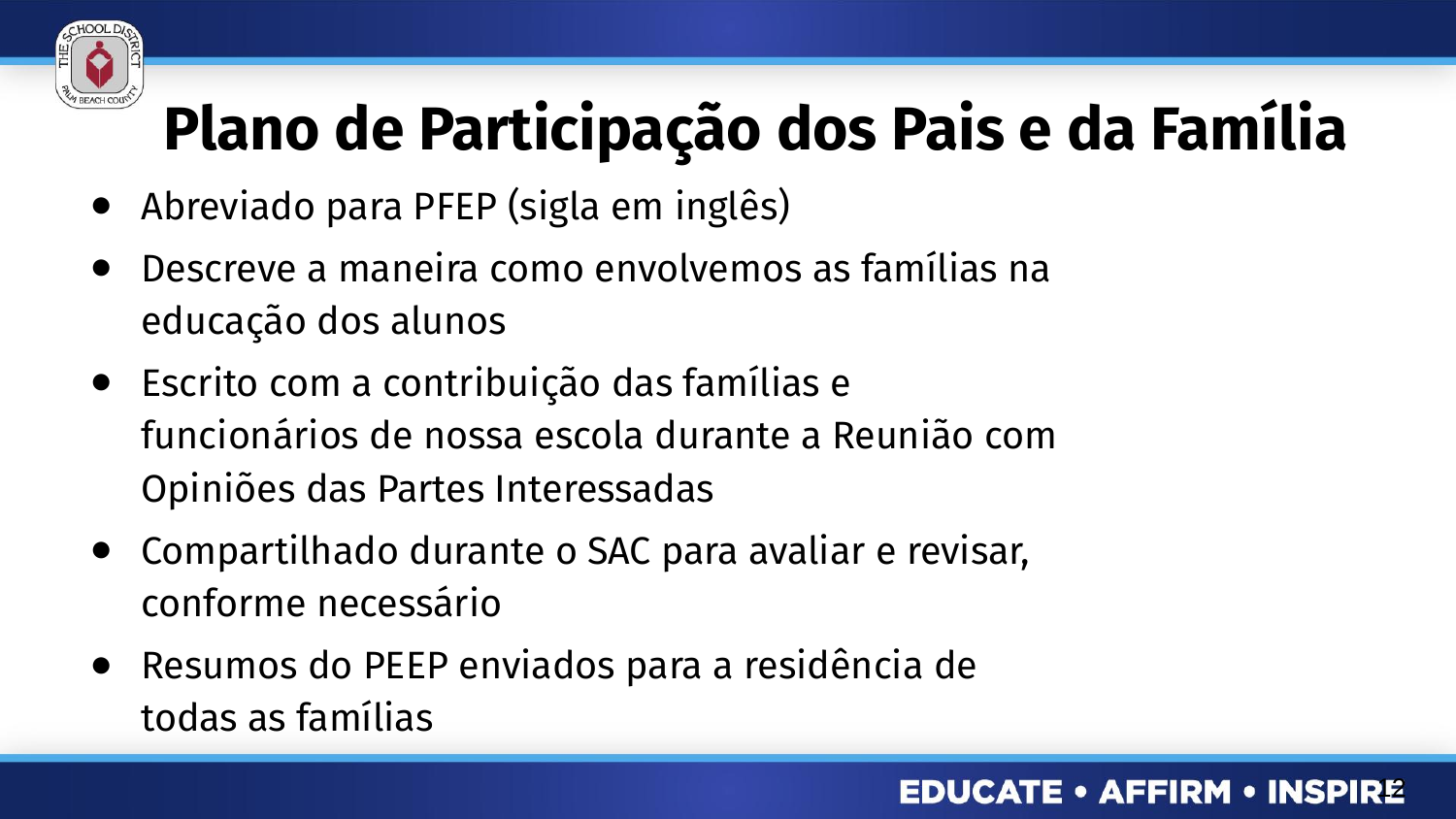

# Plano de Participação dos Pais e da Família
Abreviado para PFEP (sigla em inglês)
Descreve a maneira como envolvemos as famílias na educação dos alunos
Escrito com a contribuição das famílias e funcionários de nossa escola durante a Reunião com Opiniões das Partes Interessadas
Compartilhado durante o SAC para avaliar e revisar, conforme necessário
Resumos do PEEP enviados para a residência de todas as famílias
12